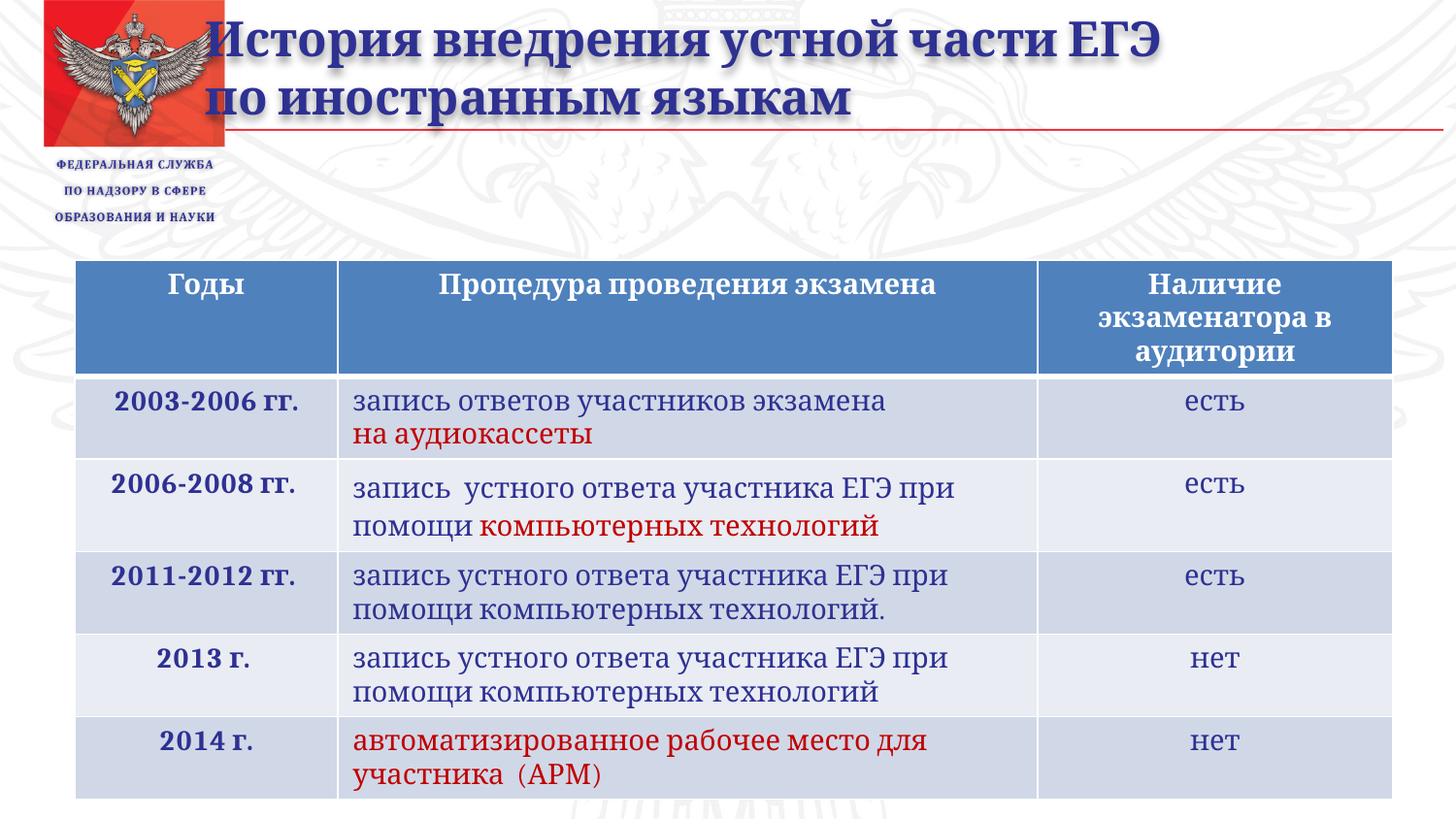

История внедрения устной части ЕГЭ
по иностранным языкам
| Годы | Процедура проведения экзамена | Наличие экзаменатора в аудитории |
| --- | --- | --- |
| 2003-2006 гг. | запись ответов участников экзамена на аудиокассеты | есть |
| 2006-2008 гг. | запись  устного ответа участника ЕГЭ при помощи компьютерных технологий | есть |
| 2011-2012 гг. | запись устного ответа участника ЕГЭ при помощи компьютерных технологий. | есть |
| 2013 г. | запись устного ответа участника ЕГЭ при помощи компьютерных технологий | нет |
| 2014 г. | автоматизированное рабочее место для участника (АРМ) | нет |